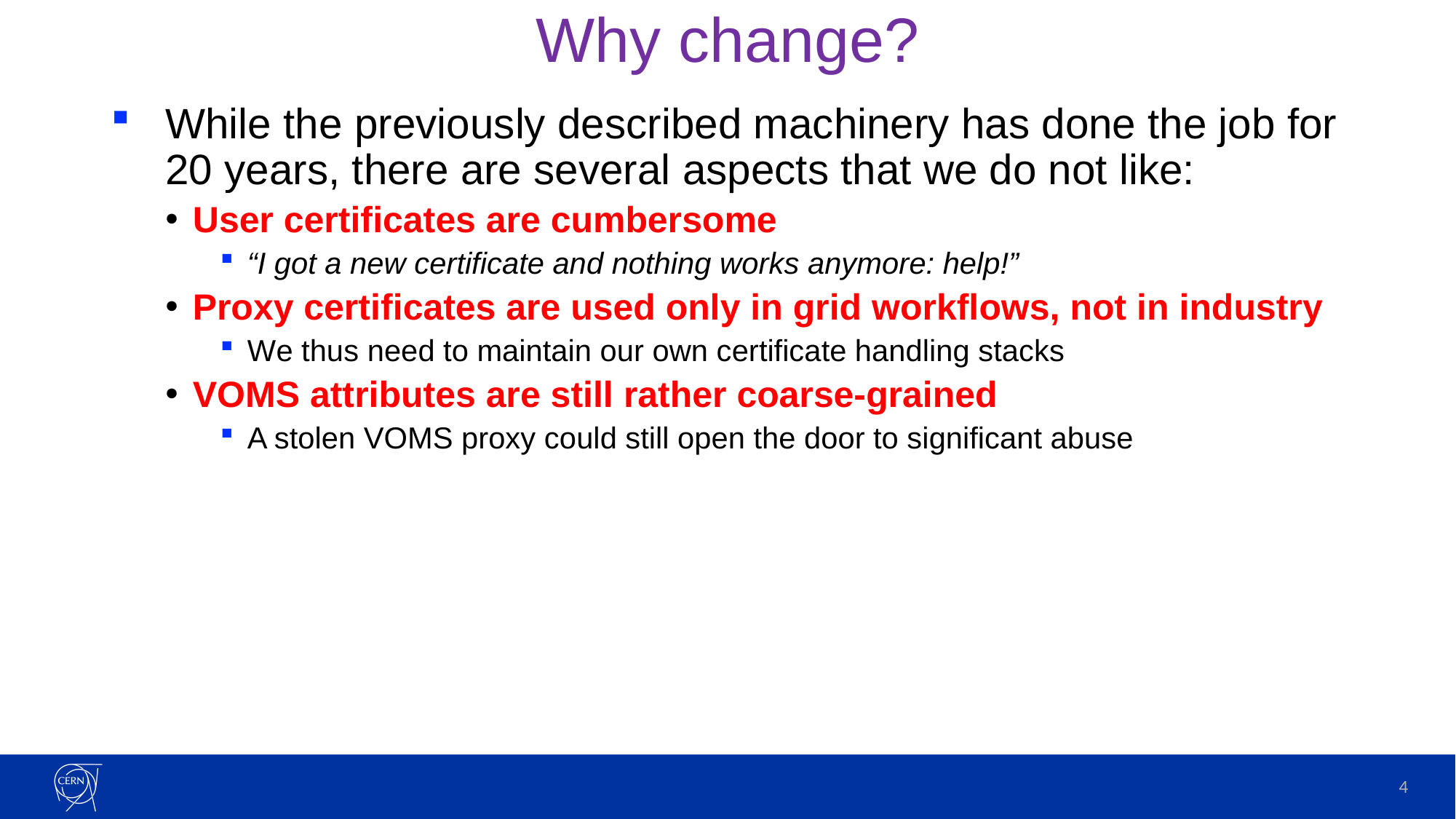

# Why change?
While the previously described machinery has done the job for 20 years, there are several aspects that we do not like:
User certificates are cumbersome
“I got a new certificate and nothing works anymore: help!”
Proxy certificates are used only in grid workflows, not in industry
We thus need to maintain our own certificate handling stacks
VOMS attributes are still rather coarse-grained
A stolen VOMS proxy could still open the door to significant abuse
4